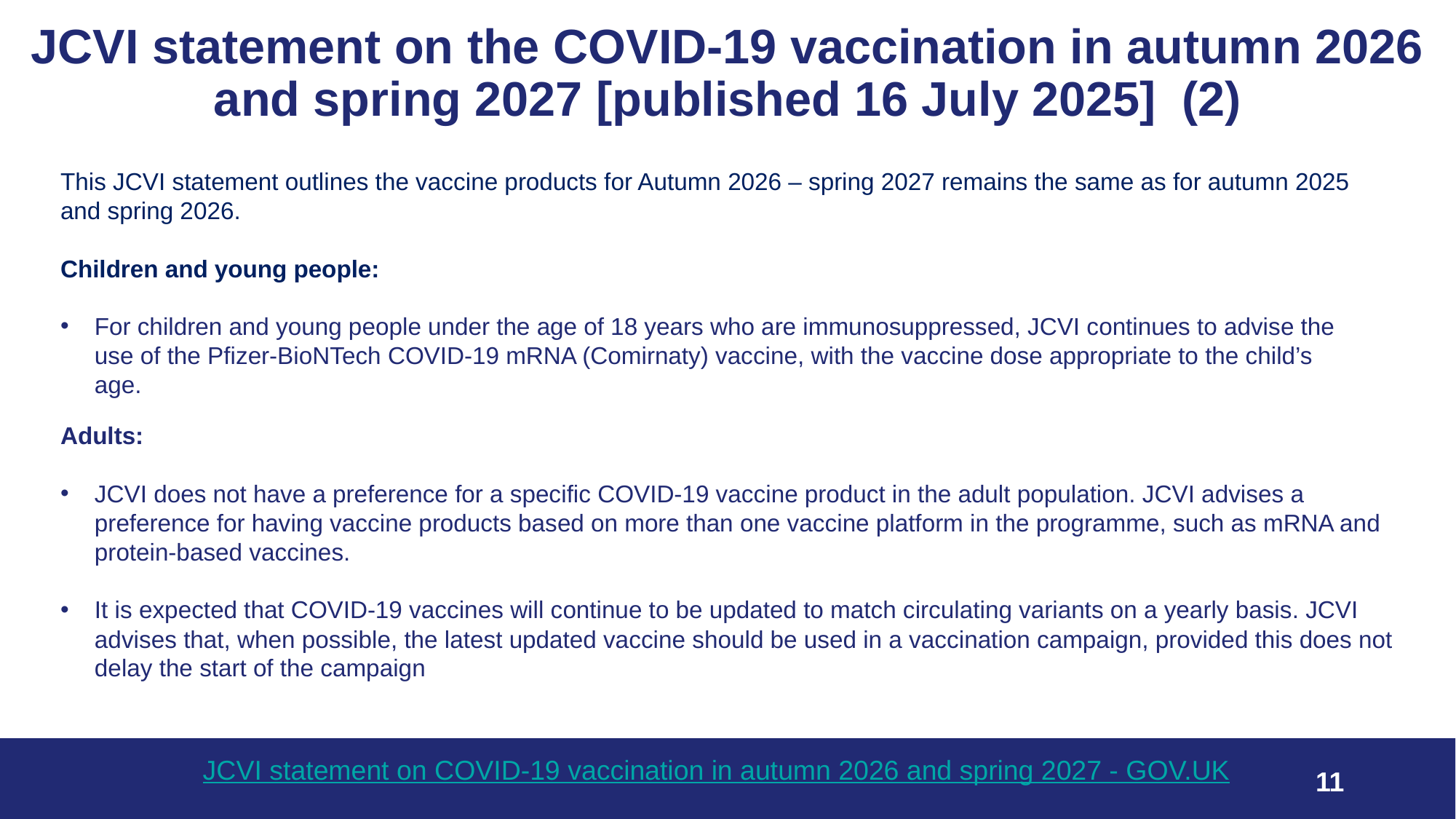

# JCVI statement on the COVID-19 vaccination in autumn 2026 and spring 2027 [published 16 July 2025]  (2)
This JCVI statement outlines the vaccine products for Autumn 2026 – spring 2027 remains the same as for autumn 2025 and spring 2026.

Children and young people:

For children and young people under the age of 18 years who are immunosuppressed, JCVI continues to advise the use of the Pfizer-BioNTech COVID-19 mRNA (Comirnaty) vaccine, with the vaccine dose appropriate to the child’s age.

Adults:

JCVI does not have a preference for a specific COVID-19 vaccine product in the adult population. JCVI advises a preference for having vaccine products based on more than one vaccine platform in the programme, such as mRNA and protein-based vaccines.

It is expected that COVID-19 vaccines will continue to be updated to match circulating variants on a yearly basis. JCVI advises that, when possible, the latest updated vaccine should be used in a vaccination campaign, provided this does not delay the start of the campaign

JCVI statement on COVID-19 vaccination in autumn 2026 and spring 2027 - GOV.UK
11